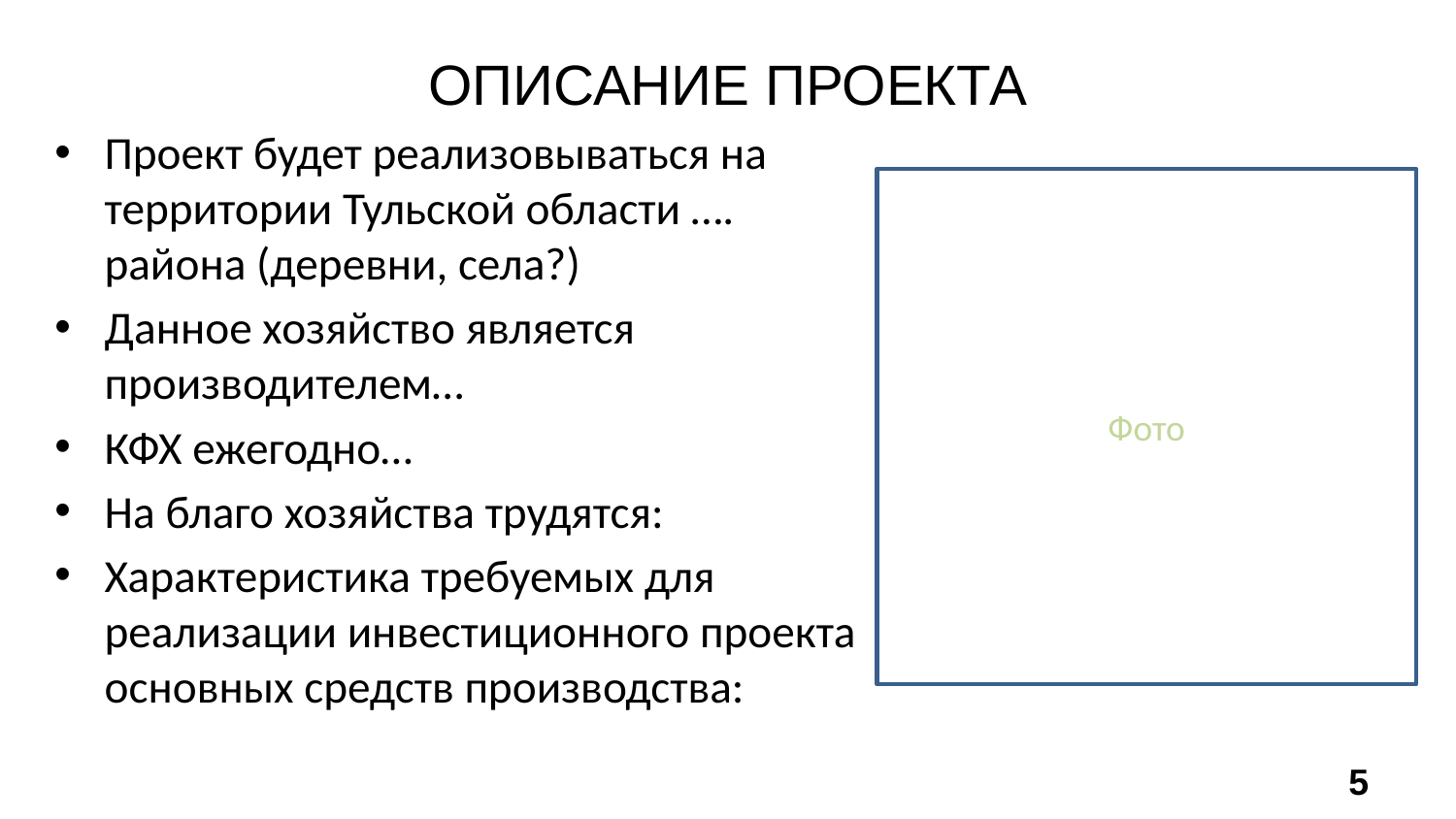

# ОПИСАНИЕ ПРОЕКТА
Проект будет реализовываться на территории Тульской области …. района (деревни, села?)
Данное хозяйство является производителем…
КФХ ежегодно…
На благо хозяйства трудятся:
Характеристика требуемых для реализации инвестиционного проекта основных средств производства:
Фото
5